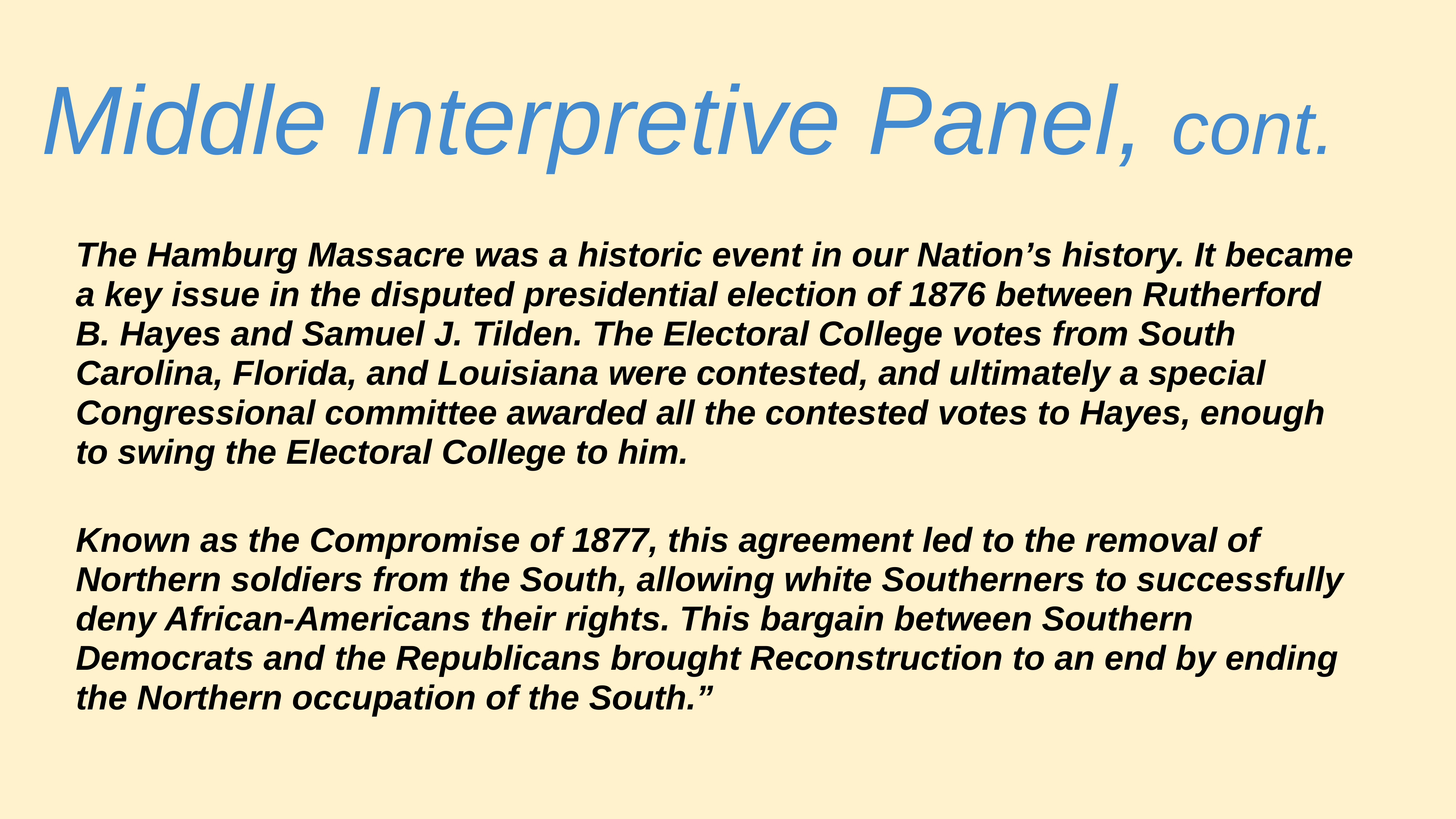

# Middle Interpretive Panel, cont.

The Hamburg Massacre was a historic event in our Nation’s history. It became a key issue in the disputed presidential election of 1876 between Rutherford B. Hayes and Samuel J. Tilden. The Electoral College votes from South Carolina, Florida, and Louisiana were contested, and ultimately a special Congressional committee awarded all the contested votes to Hayes, enough to swing the Electoral College to him.

Known as the Compromise of 1877, this agreement led to the removal of Northern soldiers from the South, allowing white Southerners to successfully deny African-Americans their rights. This bargain between Southern Democrats and the Republicans brought Reconstruction to an end by ending the Northern occupation of the South.”